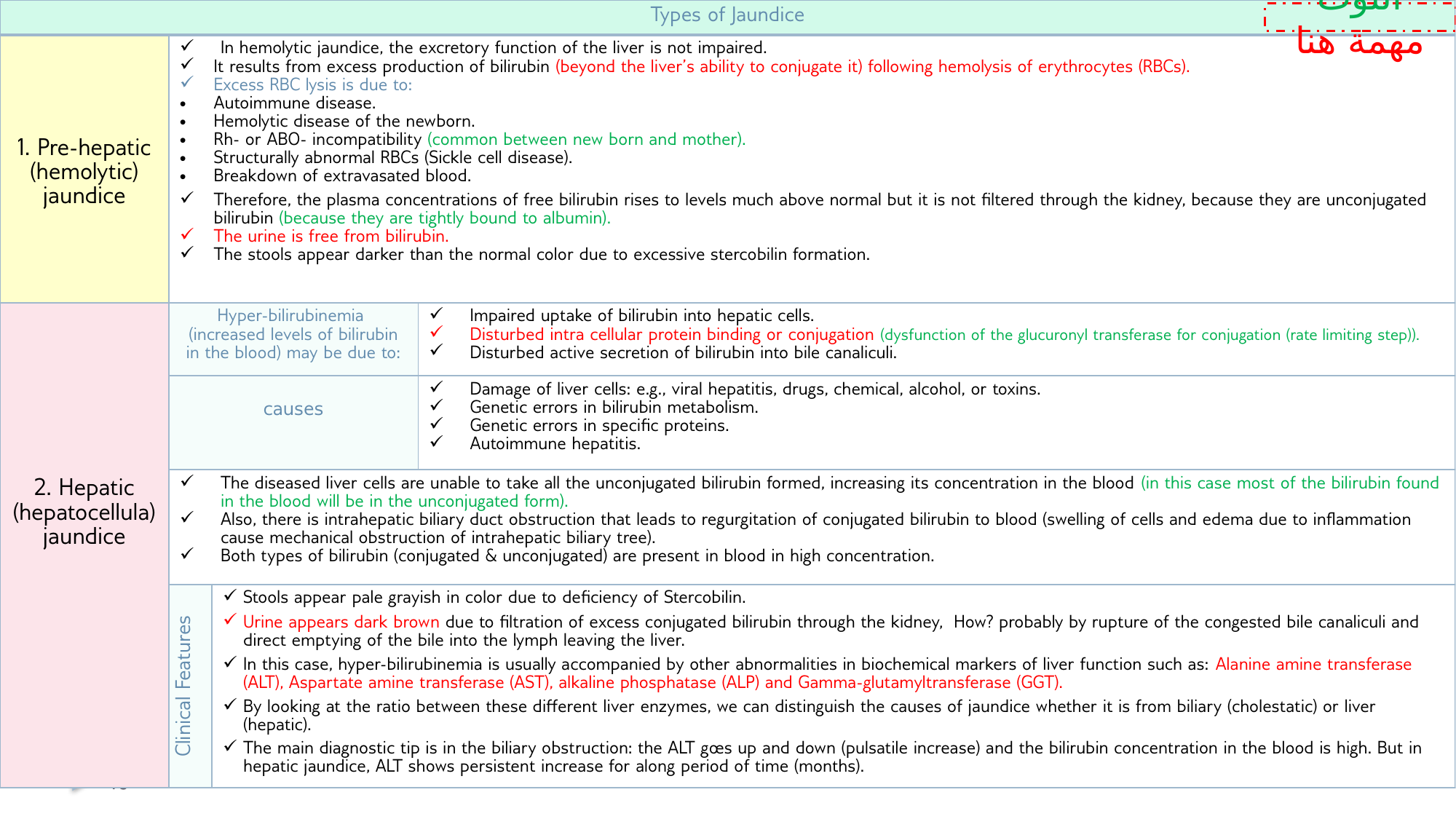

| Types of Jaundice |  |  |  |
| --- | --- | --- | --- |
| 1. Pre-hepatic (hemolytic) jaundice | In hemolytic jaundice, the excretory function of the liver is not impaired. It results from excess production of bilirubin (beyond the liver’s ability to conjugate it) following hemolysis of erythrocytes (RBCs). Excess RBC lysis is due to: Autoimmune disease. Hemolytic disease of the newborn. Rh- or ABO- incompatibility (common between new born and mother). Structurally abnormal RBCs (Sickle cell disease). Breakdown of extravasated blood. Therefore, the plasma concentrations of free bilirubin rises to levels much above normal but it is not filtered through the kidney, because they are unconjugated bilirubin (because they are tightly bound to albumin). The urine is free from bilirubin. The stools appear darker than the normal color due to excessive stercobilin formation. |  |  |
| 2. Hepatic (hepatocellula) jaundice | Hyper-bilirubinemia (increased levels of bilirubin in the blood) may be due to: |  | Impaired uptake of bilirubin into hepatic cells. Disturbed intra cellular protein binding or conjugation (dysfunction of the glucuronyl transferase for conjugation (rate limiting step)). Disturbed active secretion of bilirubin into bile canaliculi. |
|  | causes |  | Damage of liver cells: e.g., viral hepatitis, drugs, chemical, alcohol, or toxins. Genetic errors in bilirubin metabolism. Genetic errors in specific proteins. Autoimmune hepatitis. |
|  | The diseased liver cells are unable to take all the unconjugated bilirubin formed, increasing its concentration in the blood (in this case most of the bilirubin found in the blood will be in the unconjugated form). Also, there is intrahepatic biliary duct obstruction that leads to regurgitation of conjugated bilirubin to blood (swelling of cells and edema due to inflammation cause mechanical obstruction of intrahepatic biliary tree). Both types of bilirubin (conjugated & unconjugated) are present in blood in high concentration. |  |  |
|  | Clinical Features | Stools appear pale grayish in color due to deficiency of Stercobilin. Urine appears dark brown due to filtration of excess conjugated bilirubin through the kidney, How? probably by rupture of the congested bile canaliculi and direct emptying of the bile into the lymph leaving the liver. In this case, hyper-bilirubinemia is usually accompanied by other abnormalities in biochemical markers of liver function such as: Alanine amine transferase (ALT), Aspartate amine transferase (AST), alkaline phosphatase (ALP) and Gamma-glutamyltransferase (GGT). By looking at the ratio between these different liver enzymes, we can distinguish the causes of jaundice whether it is from biliary (cholestatic) or liver (hepatic). The main diagnostic tip is in the biliary obstruction: the ALT goes up and down (pulsatile increase) and the bilirubin concentration in the blood is high. But in hepatic jaundice, ALT shows persistent increase for along period of time (months). |  |
النوت مهمة هنا
16